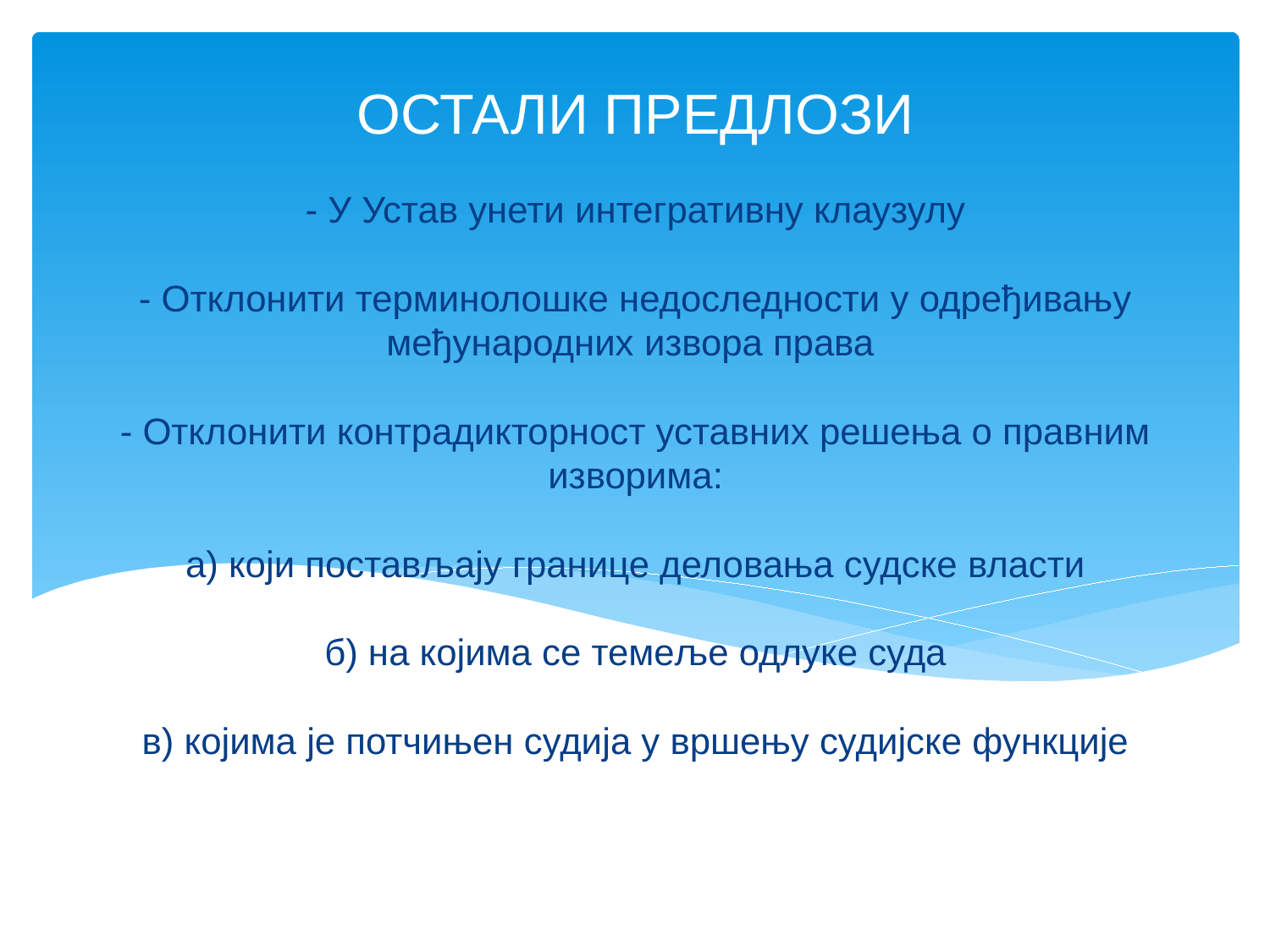

ОСТАЛИ ПРЕДЛОЗИ

# - У Устав унети интегративну клаузулу - Отклонити терминолошке недоследности у одређивању међународних извора права - Отклонити контрадикторност уставних решења о правним изворима: а) који постављају границе деловања судске власти б) на којима се темеље одлуке суда в) којима је потчињен судија у вршењу судијске функције